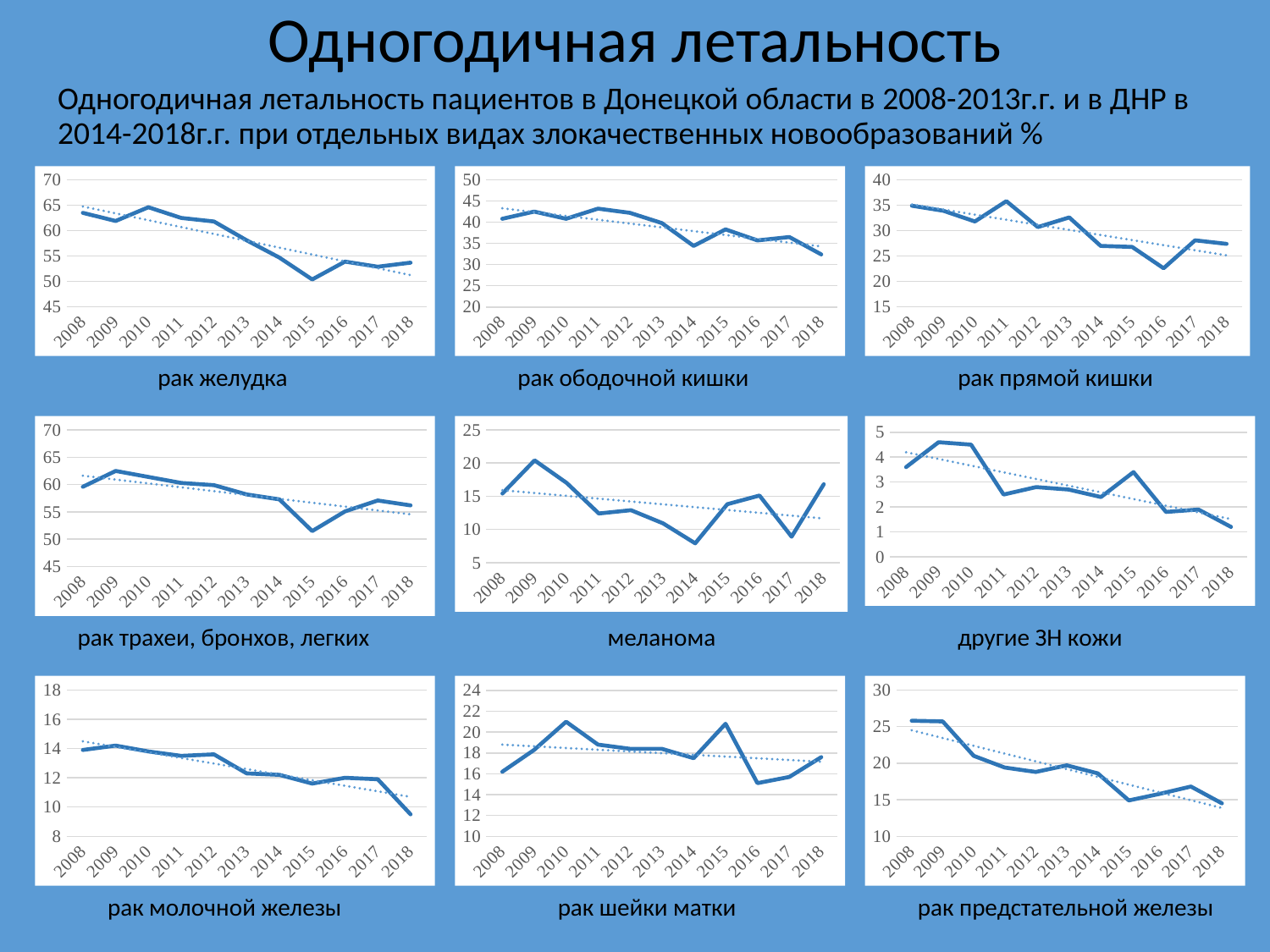

Одногодичная летальность
# Одногодичная летальность пациентов в Донецкой области в 2008-2013г.г. и в ДНР в 2014-2018г.г. при отдельных видах злокачественных новообразований %

### Chart

| Category | Ряд 1 |
|---|---|
| 2008 | 63.5 |
| 2009 | 61.9 |
| 2010 | 64.6 |
| 2011 | 62.5 |
| 2012 | 61.8 |
| 2013 | 58.1 |
| 2014 | 54.7 |
| 2015 | 50.4 |
| 2016 | 53.9 |
| 2017 | 52.9 |
| 2018 | 53.7 |

### Chart

| Category | Ряд 1 |
|---|---|
| 2008 | 40.800000000000004 |
| 2009 | 42.5 |
| 2010 | 40.800000000000004 |
| 2011 | 43.2 |
| 2012 | 42.2 |
| 2013 | 39.800000000000004 |
| 2014 | 34.4 |
| 2015 | 38.300000000000004 |
| 2016 | 35.7 |
| 2017 | 36.5 |
| 2018 | 32.4 |

### Chart

| Category | Ряд 1 |
|---|---|
| 2008 | 34.9 |
| 2009 | 33.9 |
| 2010 | 31.8 |
| 2011 | 35.800000000000004 |
| 2012 | 30.7 |
| 2013 | 32.6 |
| 2014 | 27.0 |
| 2015 | 26.8 |
| 2016 | 22.6 |
| 2017 | 28.1 |
| 2018 | 27.4 |
рак желудка
рак ободочной кишки
рак прямой кишки

### Chart

| Category | Ряд 1 |
|---|---|
| 2008 | 59.6 |
| 2009 | 62.5 |
| 2010 | 61.4 |
| 2011 | 60.3 |
| 2012 | 59.9 |
| 2013 | 58.2 |
| 2014 | 57.3 |
| 2015 | 51.5 |
| 2016 | 55.1 |
| 2017 | 57.1 |
| 2018 | 56.2 |

### Chart

| Category | Ряд 1 |
|---|---|
| 2008 | 15.4 |
| 2009 | 20.4 |
| 2010 | 17.0 |
| 2011 | 12.4 |
| 2012 | 12.9 |
| 2013 | 10.9 |
| 2014 | 7.9 |
| 2015 | 13.8 |
| 2016 | 15.1 |
| 2017 | 8.9 |
| 2018 | 16.8 |

### Chart

| Category | Ряд 1 |
|---|---|
| 2008 | 3.6 |
| 2009 | 4.6 |
| 2010 | 4.5 |
| 2011 | 2.5 |
| 2012 | 2.8 |
| 2013 | 2.7 |
| 2014 | 2.4 |
| 2015 | 3.4 |
| 2016 | 1.8 |
| 2017 | 1.9000000000000001 |
| 2018 | 1.2 |
рак трахеи, бронхов, легких
меланома
другие ЗН кожи

### Chart

| Category | Ряд 1 |
|---|---|
| 2008 | 13.9 |
| 2009 | 14.2 |
| 2010 | 13.8 |
| 2011 | 13.5 |
| 2012 | 13.6 |
| 2013 | 12.3 |
| 2014 | 12.2 |
| 2015 | 11.6 |
| 2016 | 12.0 |
| 2017 | 11.9 |
| 2018 | 9.5 |

### Chart

| Category | Ряд 1 |
|---|---|
| 2008 | 16.2 |
| 2009 | 18.3 |
| 2010 | 21.0 |
| 2011 | 18.8 |
| 2012 | 18.4 |
| 2013 | 18.4 |
| 2014 | 17.5 |
| 2015 | 20.8 |
| 2016 | 15.1 |
| 2017 | 15.7 |
| 2018 | 17.6 |

### Chart

| Category | Ряд 1 |
|---|---|
| 2008 | 25.8 |
| 2009 | 25.7 |
| 2010 | 21.0 |
| 2011 | 19.4 |
| 2012 | 18.8 |
| 2013 | 19.7 |
| 2014 | 18.6 |
| 2015 | 14.9 |
| 2016 | 15.8 |
| 2017 | 16.8 |
| 2018 | 14.5 |
рак молочной железы
рак шейки матки
рак предстательной железы